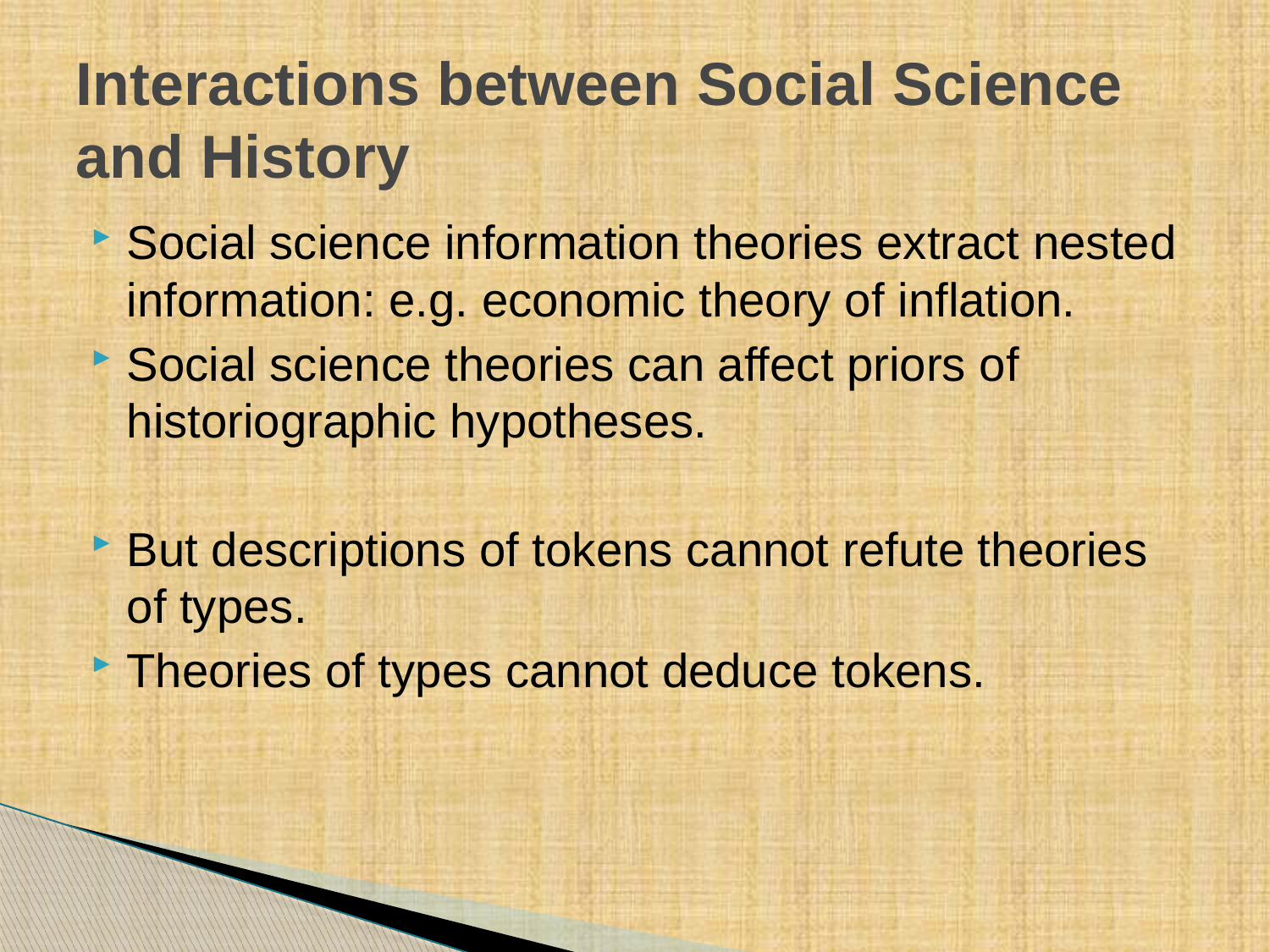

# Interactions between Social Science and History
Social science information theories extract nested information: e.g. economic theory of inflation.
Social science theories can affect priors of historiographic hypotheses.

But descriptions of tokens cannot refute theories of types.
Theories of types cannot deduce tokens.